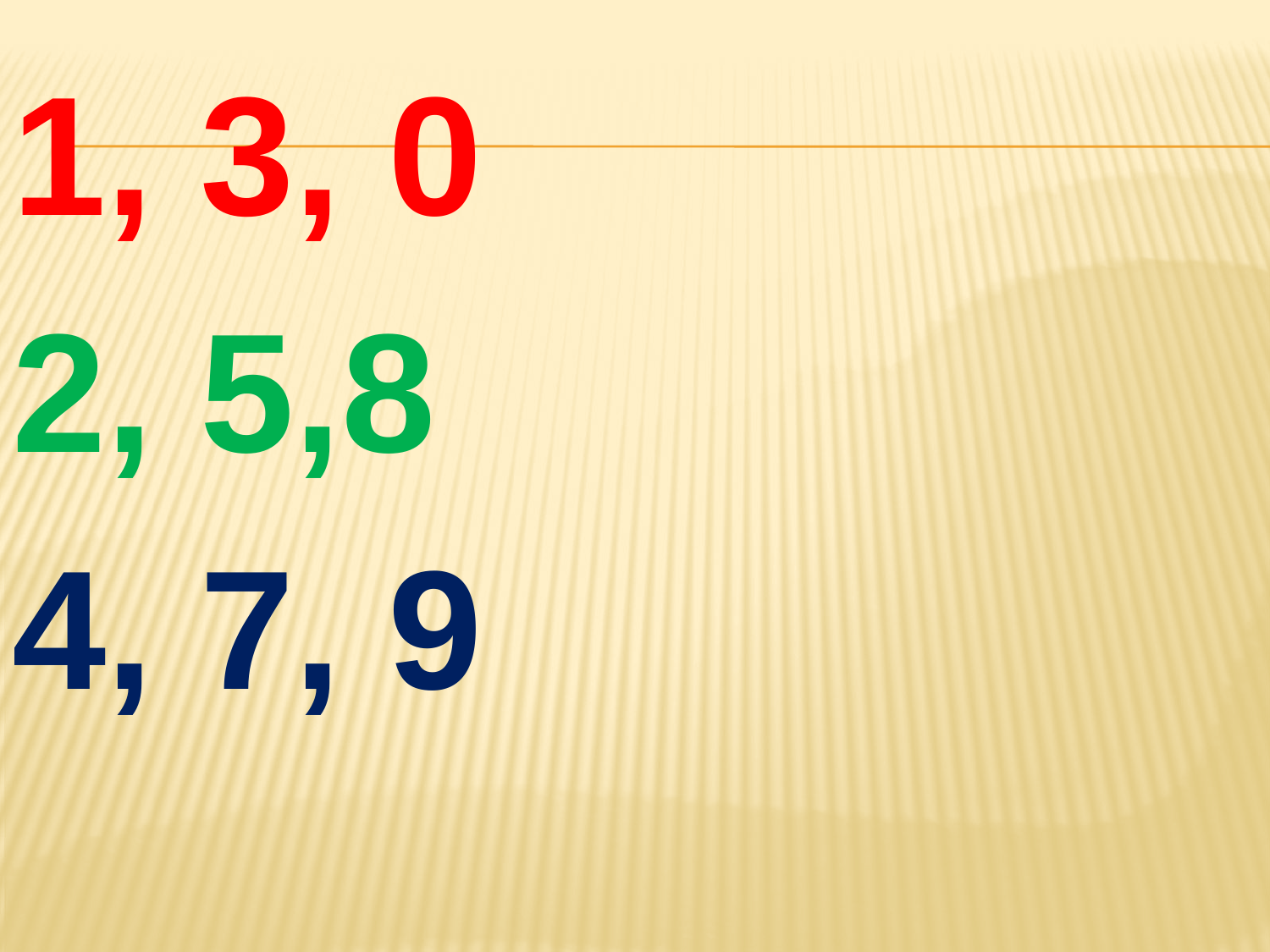

1, 3, 0
2, 5,8
4, 7, 9
#